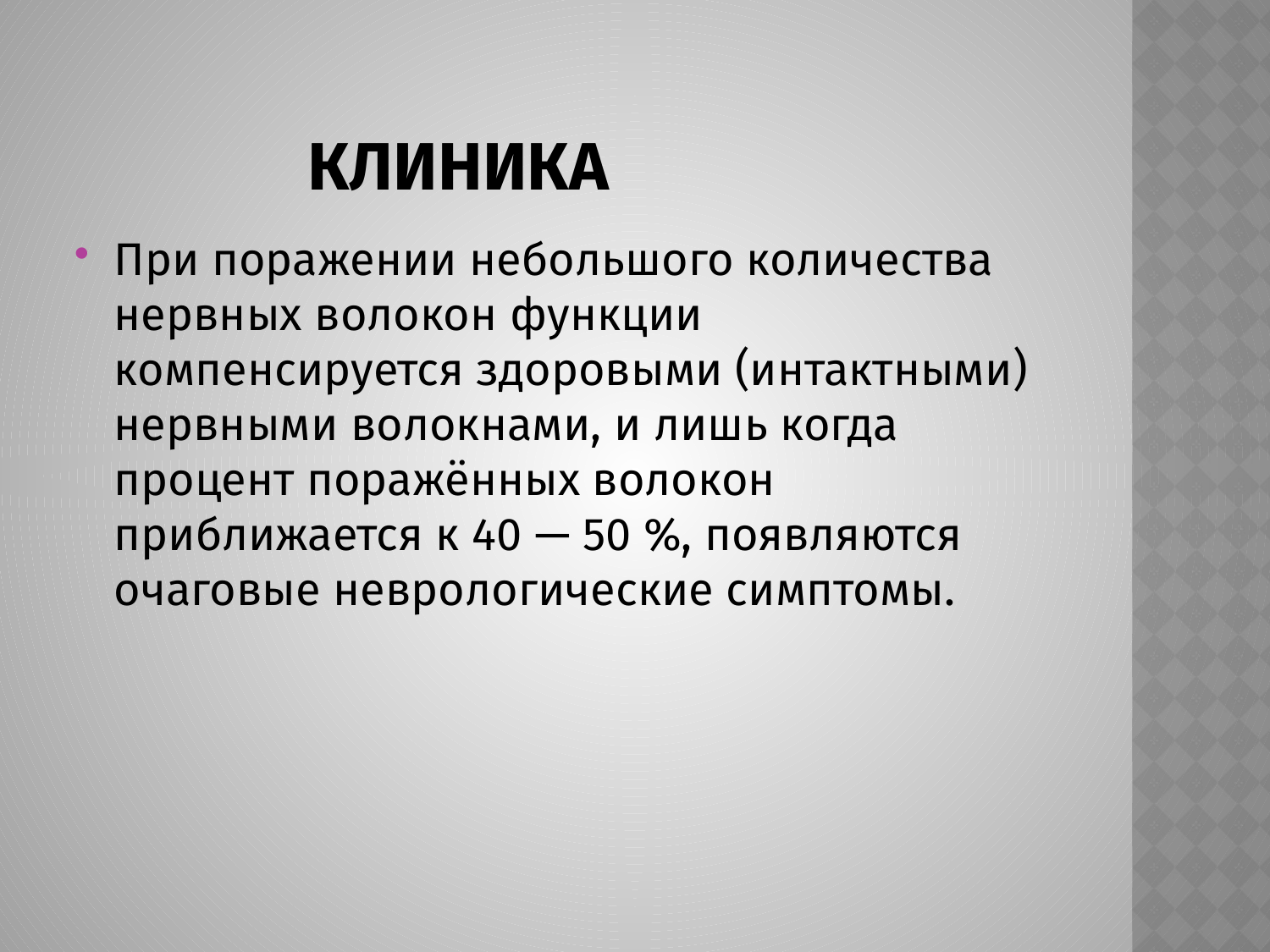

# клиника
При поражении небольшого количества нервных волокон функции компенсируется здоровыми (интактными) нервными волокнами, и лишь когда процент поражённых волокон приближается к 40 — 50 %, появляются очаговые неврологические симптомы.